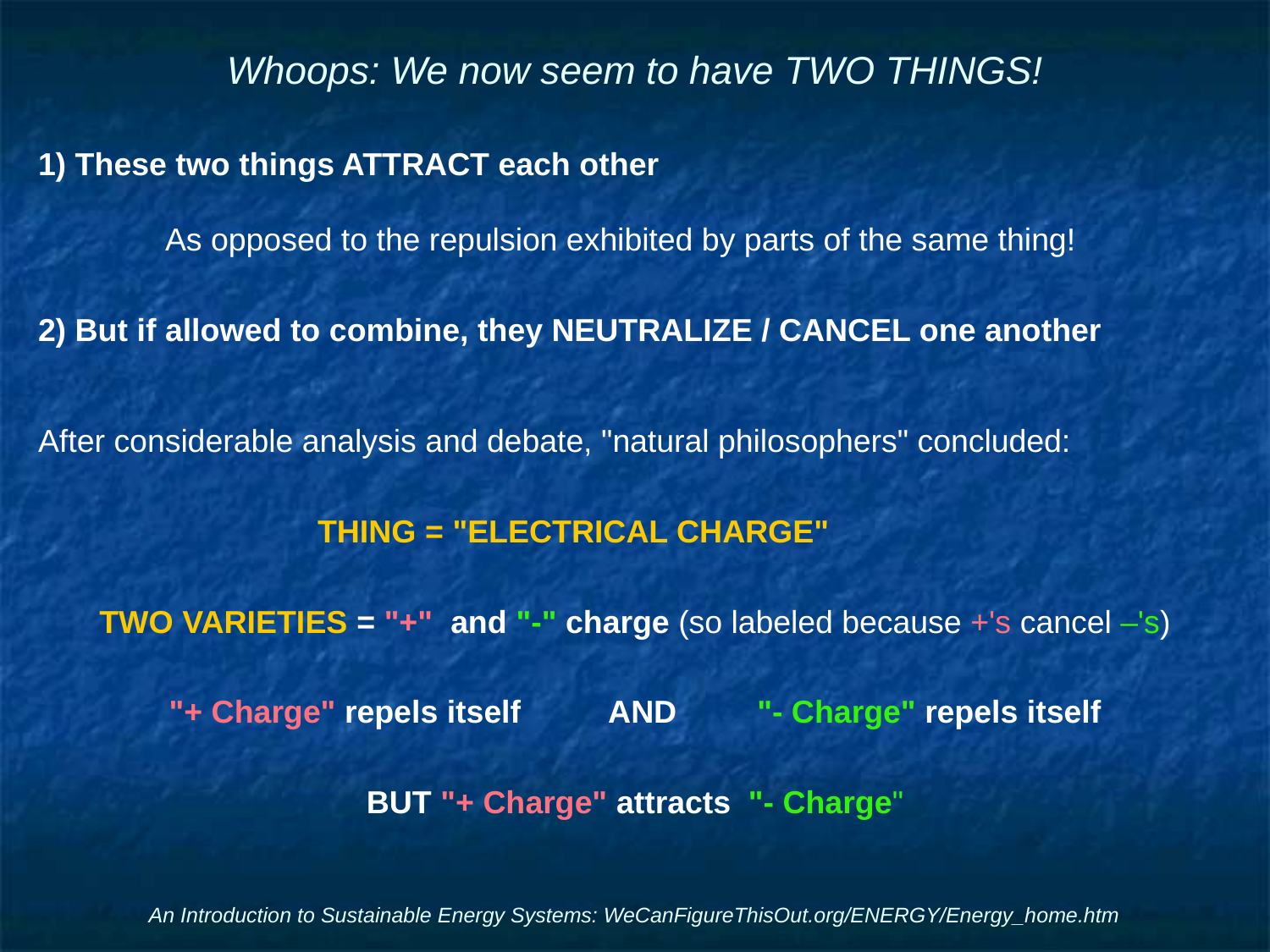

# Whoops: We now seem to have TWO THINGS!
1) These two things ATTRACT each other

	As opposed to the repulsion exhibited by parts of the same thing!

2) But if allowed to combine, they NEUTRALIZE / CANCEL one another

After considerable analysis and debate, "natural philosophers" concluded:

THING = "ELECTRICAL CHARGE"

TWO VARIETIES = "+"  and "-" charge (so labeled because +'s cancel –'s)

"+ Charge" repels itself          AND         "- Charge" repels itself

BUT "+ Charge" attracts  "- Charge"
An Introduction to Sustainable Energy Systems: WeCanFigureThisOut.org/ENERGY/Energy_home.htm